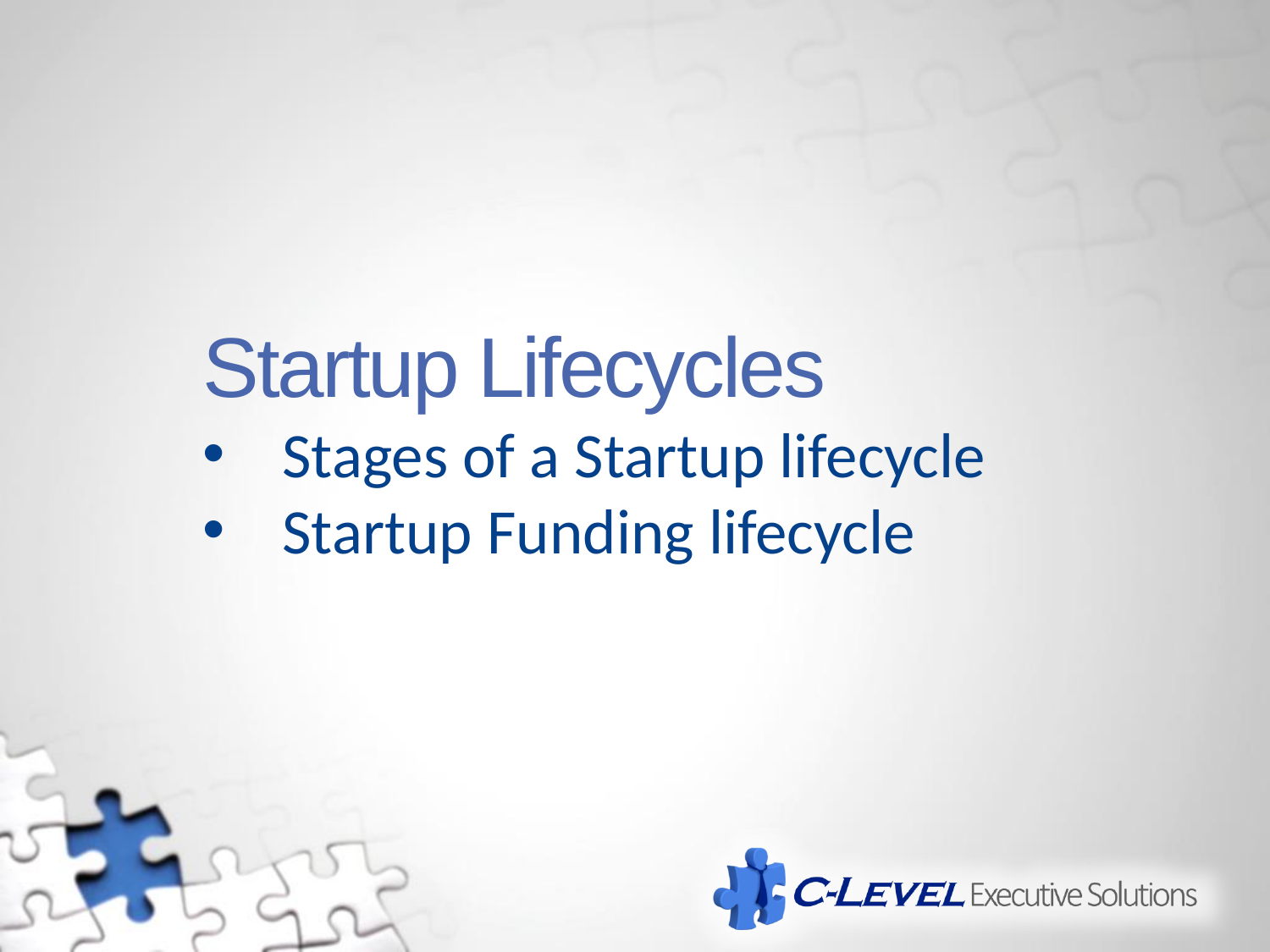

Startup Lifecycles
Stages of a Startup lifecycle
Startup Funding lifecycle